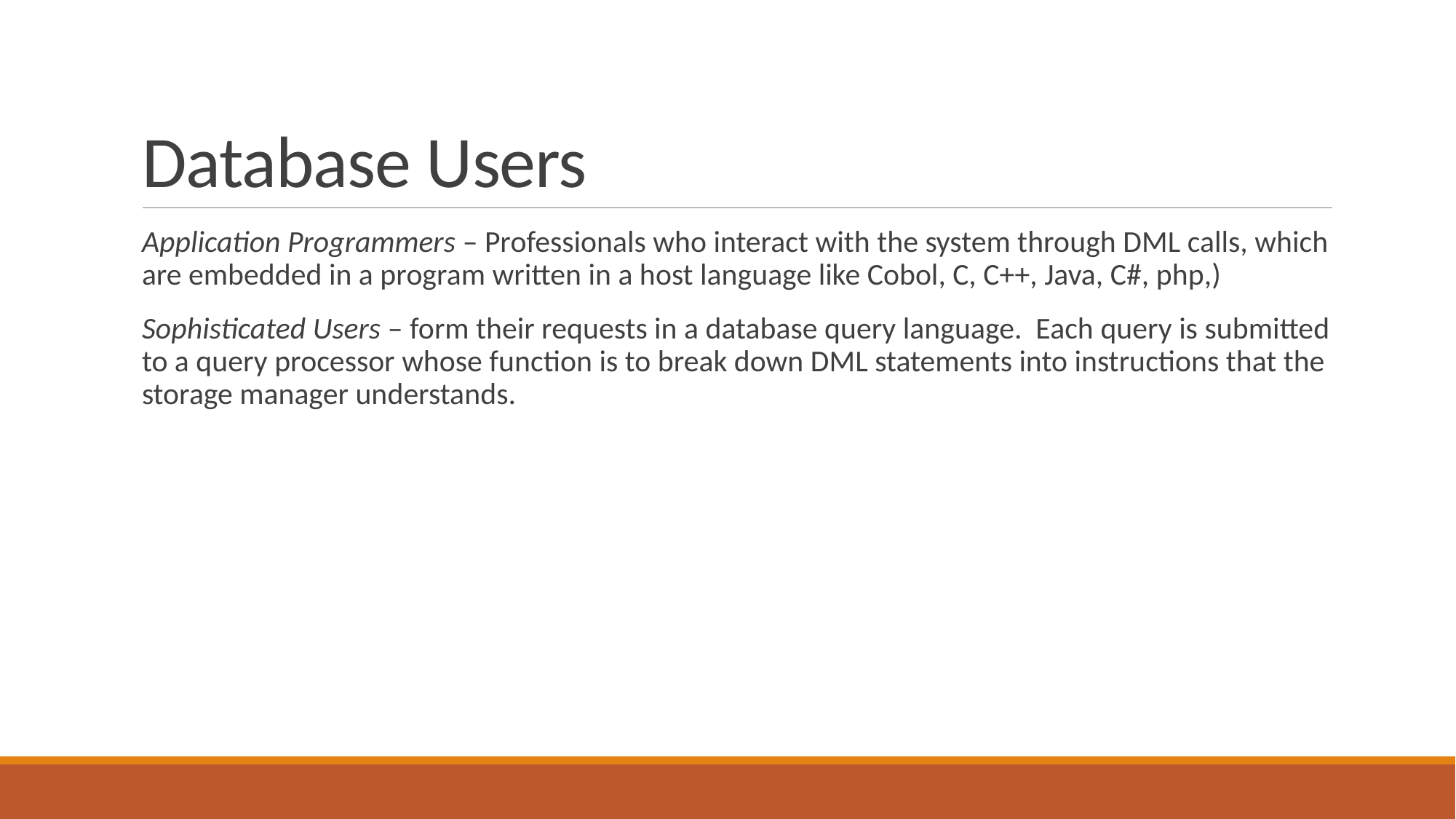

# Database Users
Application Programmers – Professionals who interact with the system through DML calls, which are embedded in a program written in a host language like Cobol, C, C++, Java, C#, php,)
Sophisticated Users – form their requests in a database query language.  Each query is submitted to a query processor whose function is to break down DML statements into instructions that the storage manager understands.